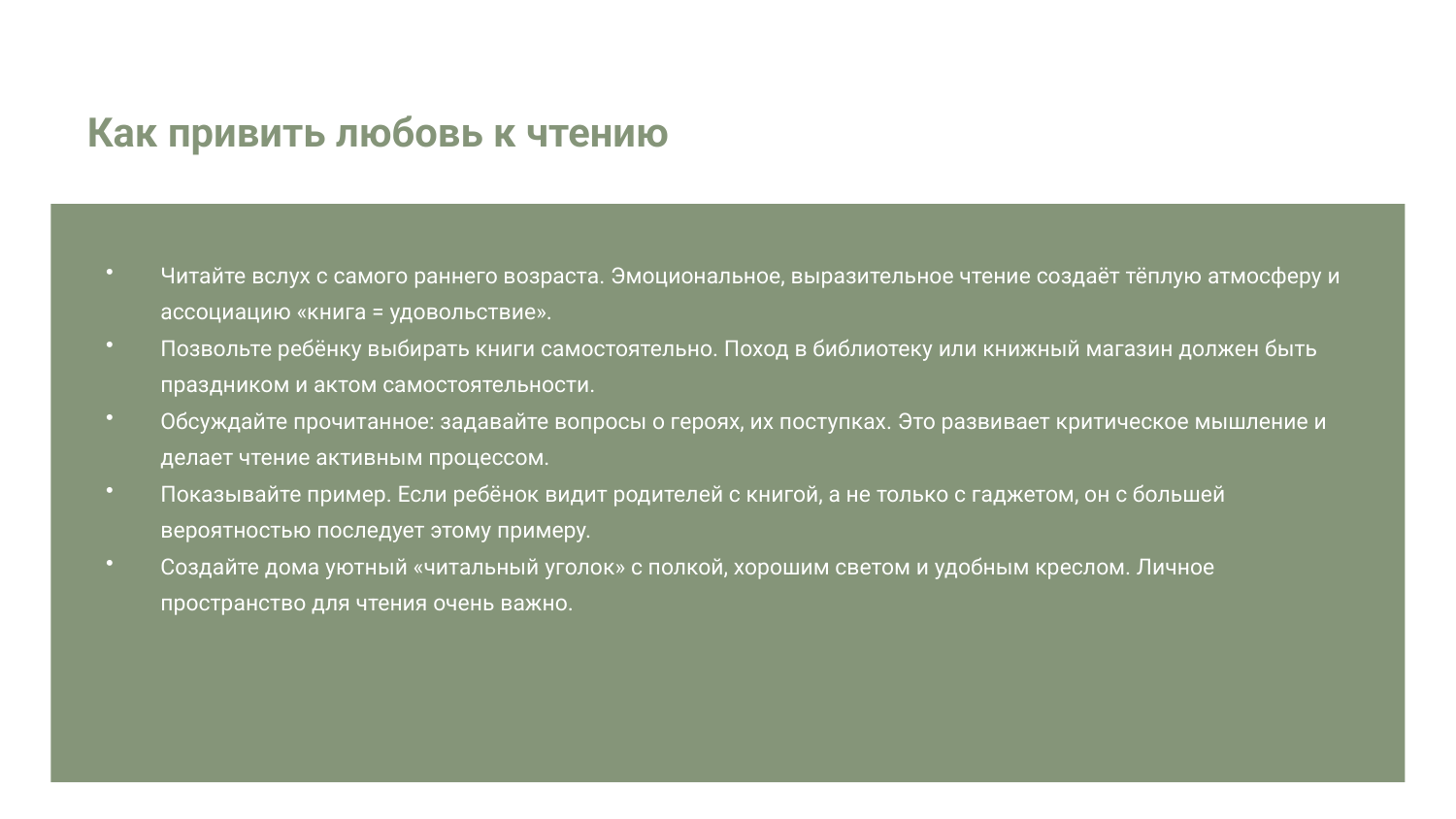

Как привить любовь к чтению

Читайте вслух с самого раннего возраста. Эмоциональное, выразительное чтение создаёт тёплую атмосферу и ассоциацию «книга = удовольствие».
Позвольте ребёнку выбирать книги самостоятельно. Поход в библиотеку или книжный магазин должен быть праздником и актом самостоятельности.
Обсуждайте прочитанное: задавайте вопросы о героях, их поступках. Это развивает критическое мышление и делает чтение активным процессом.
Показывайте пример. Если ребёнок видит родителей с книгой, а не только с гаджетом, он с большей вероятностью последует этому примеру.
Создайте дома уютный «читальный уголок» с полкой, хорошим светом и удобным креслом. Личное пространство для чтения очень важно.